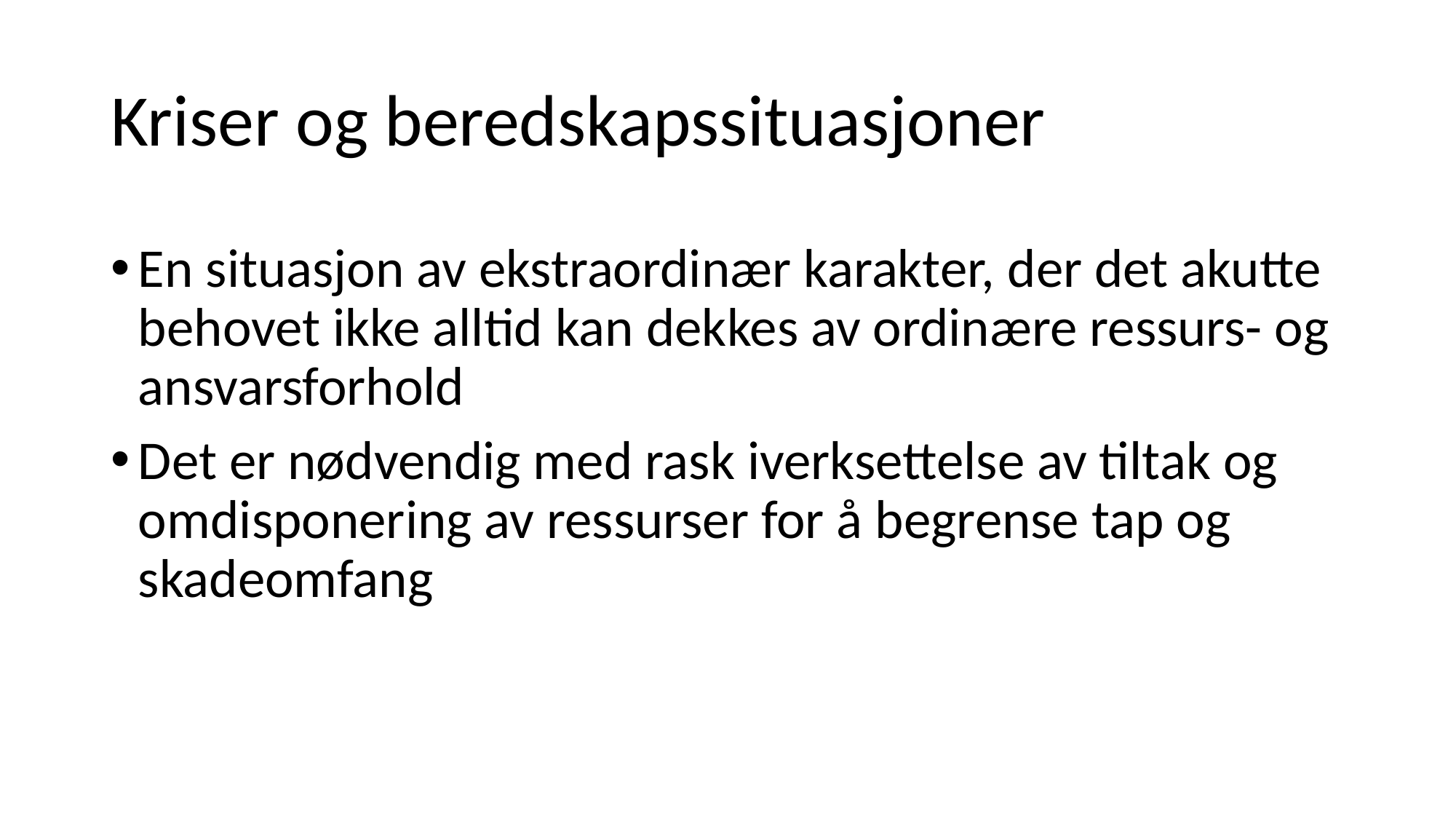

# Kriser og beredskapssituasjoner
En situasjon av ekstraordinær karakter, der det akutte behovet ikke alltid kan dekkes av ordinære ressurs- og ansvarsforhold
Det er nødvendig med rask iverksettelse av tiltak og omdisponering av ressurser for å begrense tap og skadeomfang